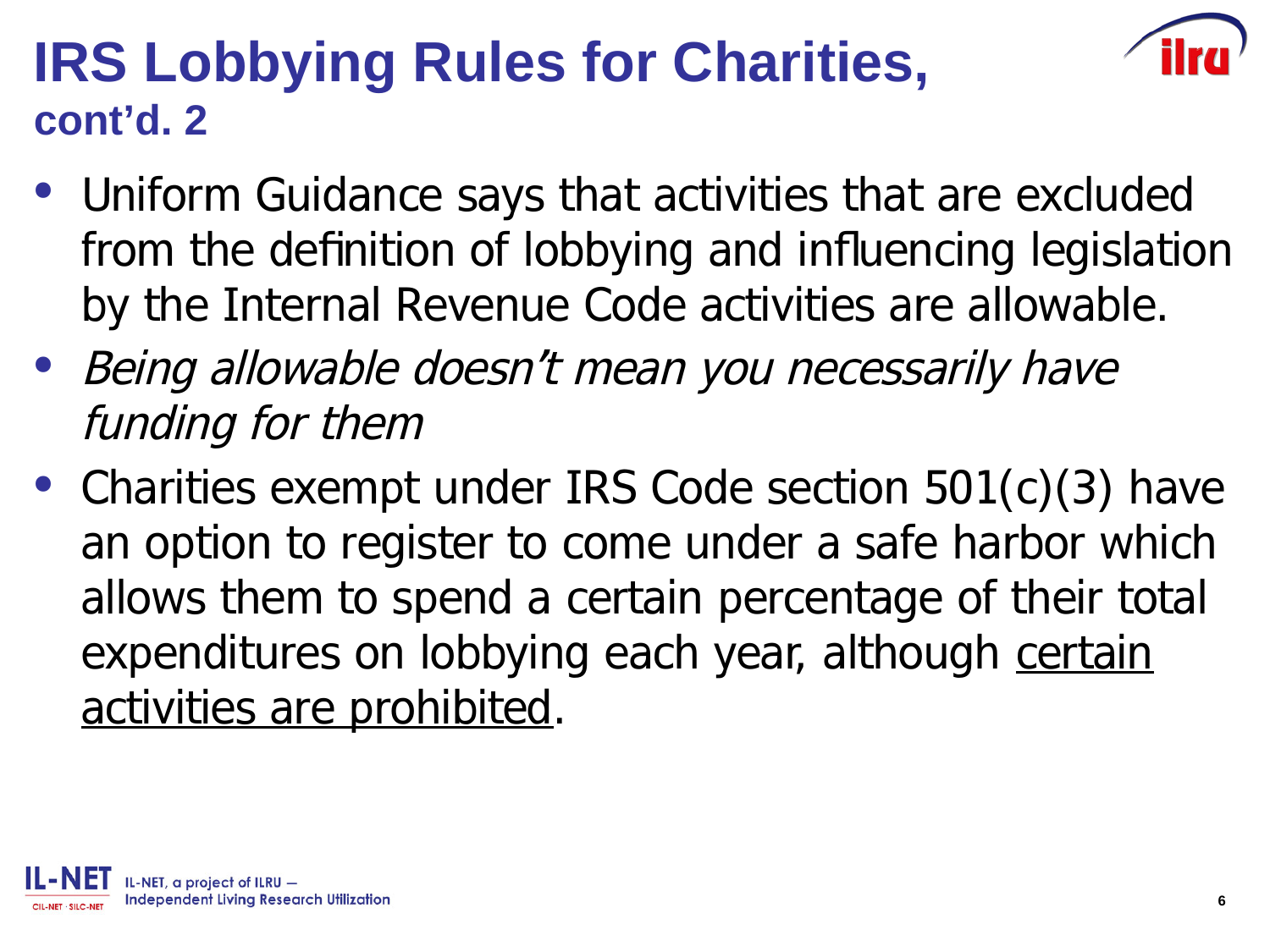

# IRS Lobbying Rules for Charities, cont’d. 2
Uniform Guidance says that activities that are excluded from the definition of lobbying and influencing legislation by the Internal Revenue Code activities are allowable.
Being allowable doesn’t mean you necessarily have funding for them
Charities exempt under IRS Code section 501(c)(3) have an option to register to come under a safe harbor which allows them to spend a certain percentage of their total expenditures on lobbying each year, although certain activities are prohibited.